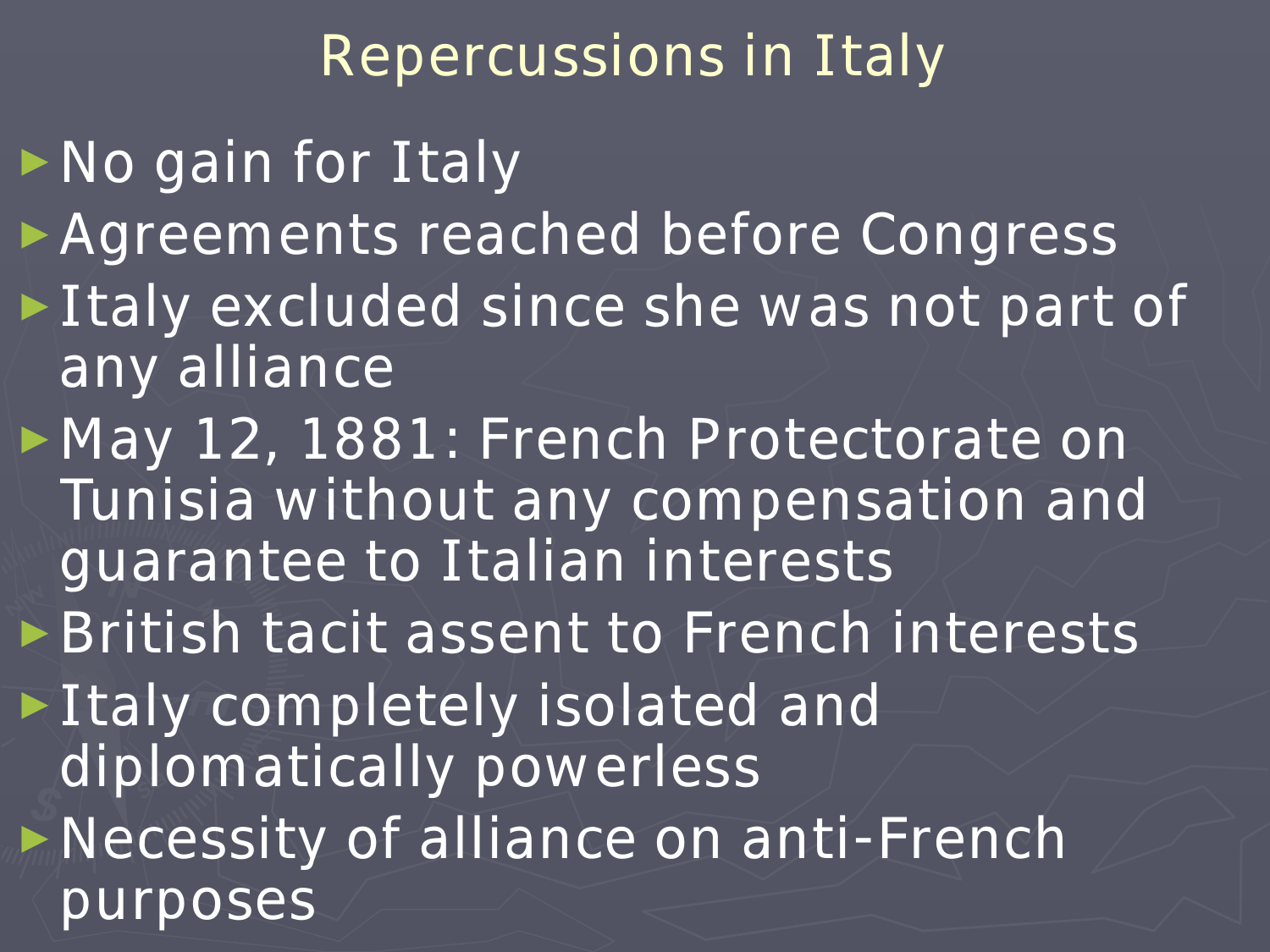

# Repercussions in Italy
No gain for Italy
Agreements reached before Congress
Italy excluded since she was not part of any alliance
May 12, 1881: French Protectorate on Tunisia without any compensation and guarantee to Italian interests
British tacit assent to French interests
Italy completely isolated and diplomatically powerless
Necessity of alliance on anti-French purposes